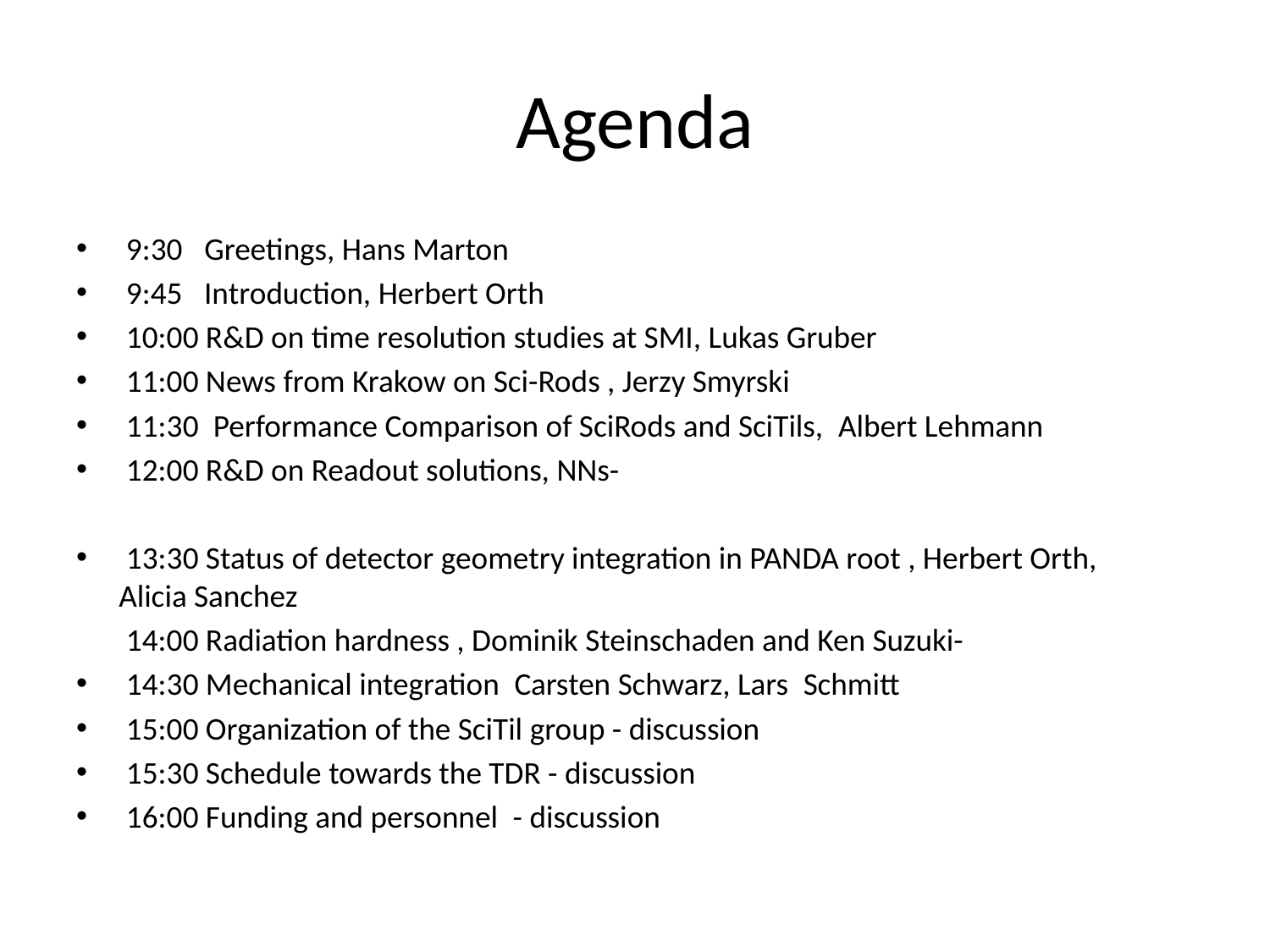

# Agenda
 9:30   Greetings, Hans Marton
 9:45   Introduction, Herbert Orth
 10:00 R&D on time resolution studies at SMI, Lukas Gruber
 11:00 News from Krakow on Sci-Rods , Jerzy Smyrski
 11:30  Performance Comparison of SciRods and SciTils,  Albert Lehmann
 12:00 R&D on Readout solutions, NNs-

 13:30 Status of detector geometry integration in PANDA root , Herbert Orth,    		  Alicia Sanchez
 	 14:00 Radiation hardness , Dominik Steinschaden and Ken Suzuki-
 14:30 Mechanical integration  Carsten Schwarz, Lars  Schmitt
 15:00 Organization of the SciTil group - discussion
 15:30 Schedule towards the TDR - discussion
 16:00 Funding and personnel  - discussion